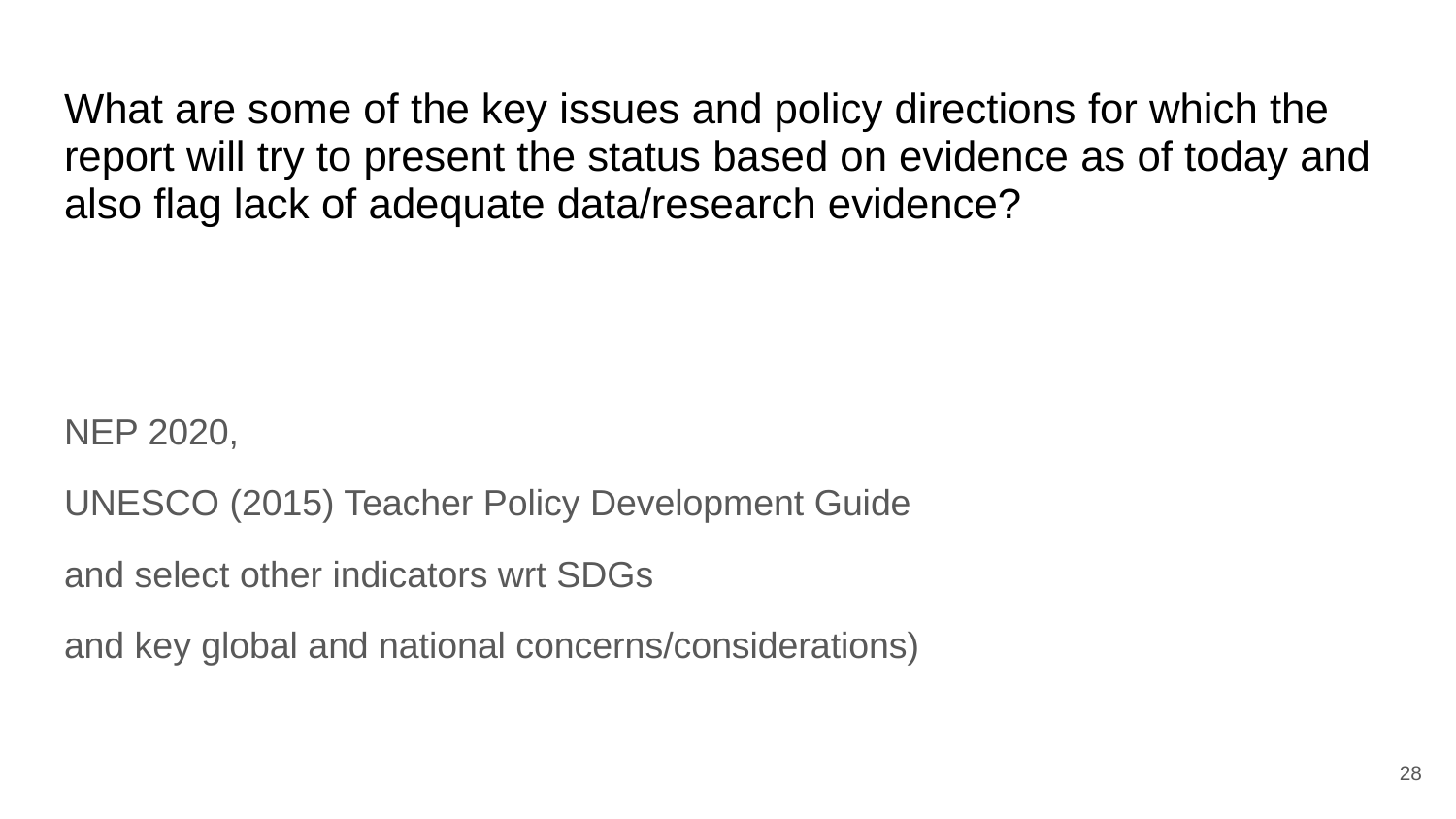

# What are some of the key issues and policy directions for which the report will try to present the status based on evidence as of today and also flag lack of adequate data/research evidence?
NEP 2020,
UNESCO (2015) Teacher Policy Development Guide
and select other indicators wrt SDGs
and key global and national concerns/considerations)
28